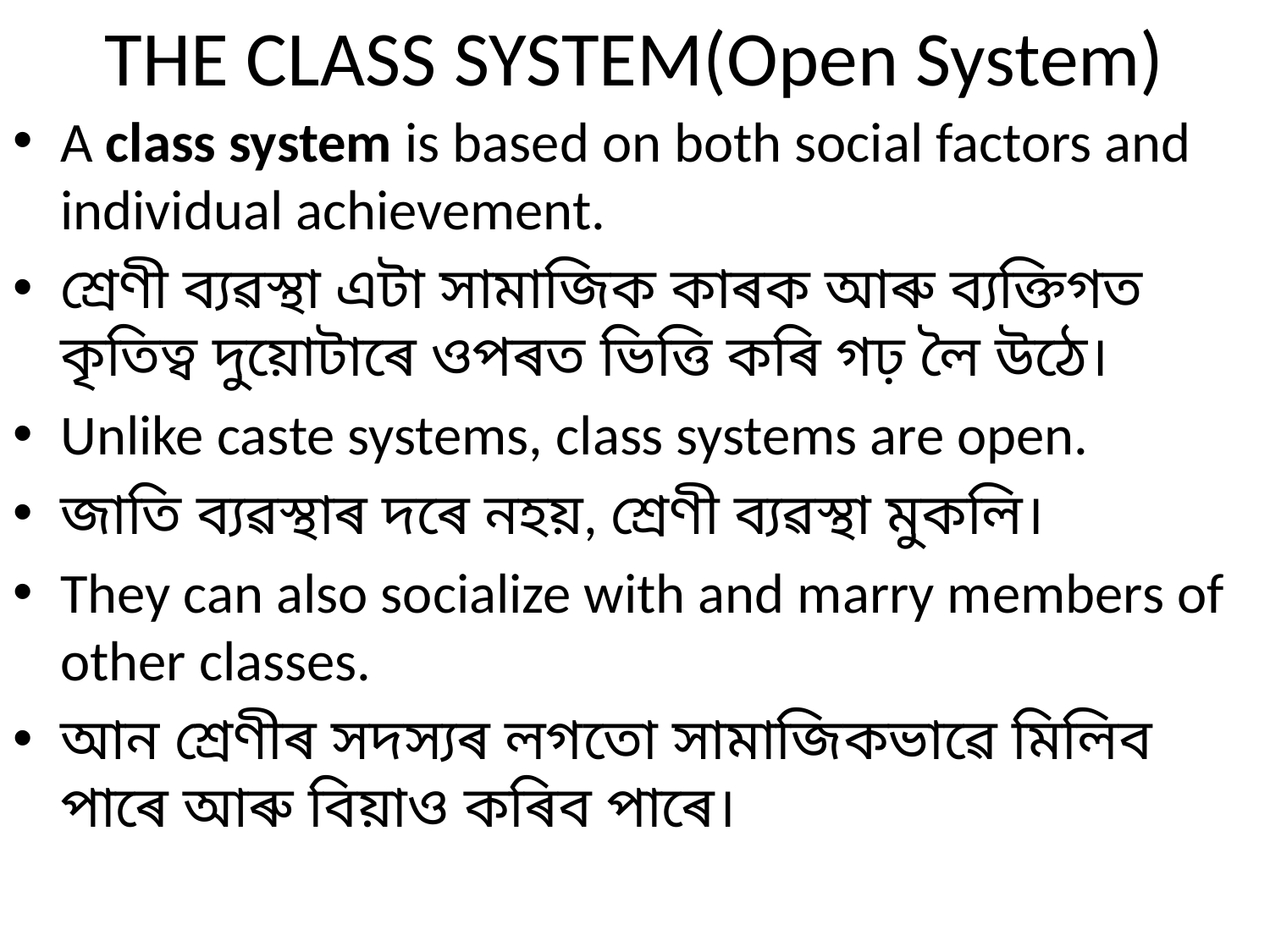

# THE CLASS SYSTEM(Open System)
A class system is based on both social factors and individual achievement.
শ্ৰেণী ব্যৱস্থা এটা সামাজিক কাৰক আৰু ব্যক্তিগত কৃতিত্ব দুয়োটাৰে ওপৰত ভিত্তি কৰি গঢ় লৈ উঠে।
Unlike caste systems, class systems are open.
জাতি ব্যৱস্থাৰ দৰে নহয়, শ্ৰেণী ব্যৱস্থা মুকলি।
They can also socialize with and marry members of other classes.
আন শ্ৰেণীৰ সদস্যৰ লগতো সামাজিকভাৱে মিলিব পাৰে আৰু বিয়াও কৰিব পাৰে।